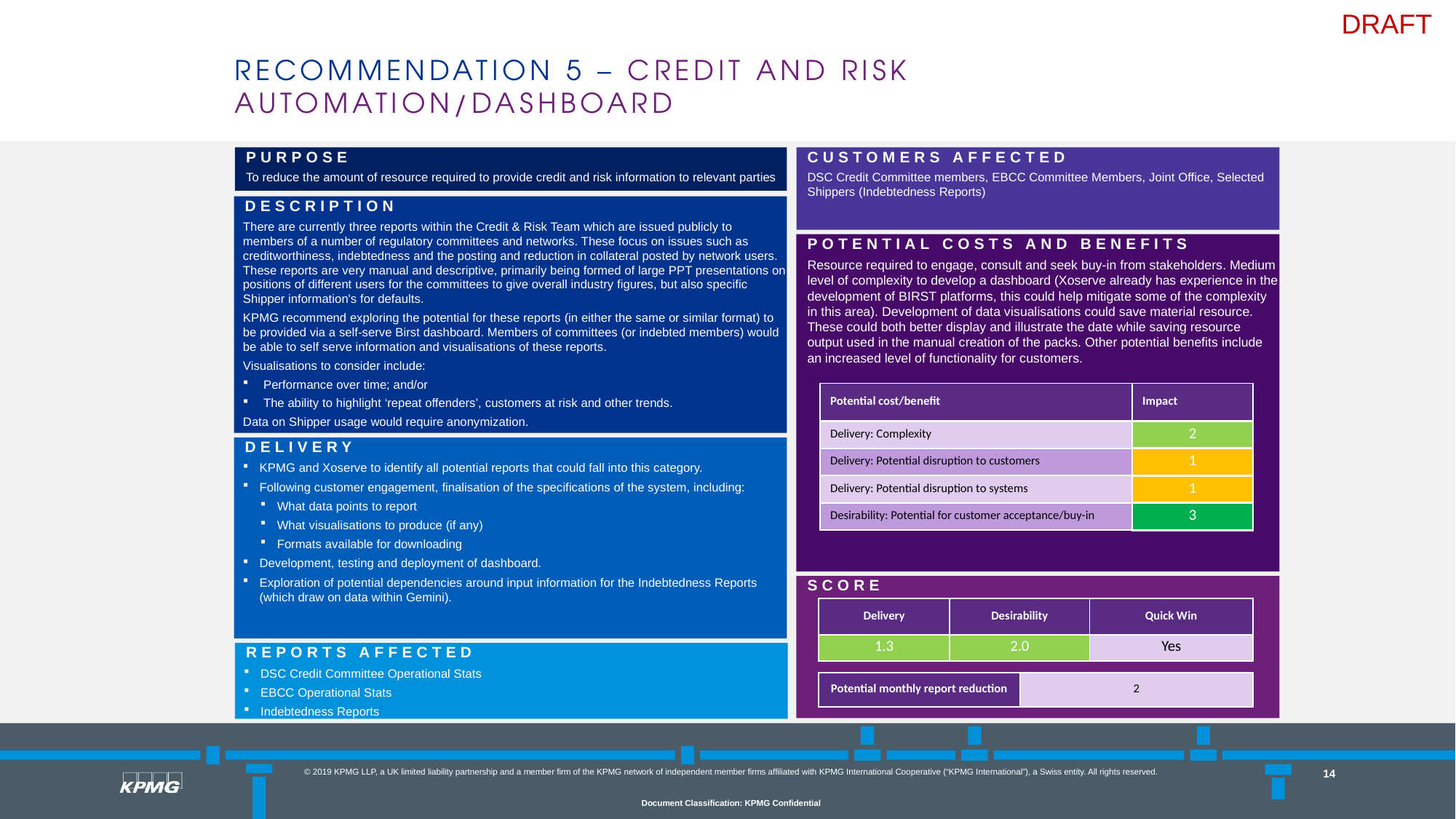

# Recommendation 5 – Credit and Risk Automation/dashboard
Purpose
To reduce the amount of resource required to provide credit and risk information to relevant parties

Customers Affected
DSC Credit Committee members, EBCC Committee Members, Joint Office, Selected Shippers (Indebtedness Reports)
Description
There are currently three reports within the Credit & Risk Team which are issued publicly to members of a number of regulatory committees and networks. These focus on issues such as creditworthiness, indebtedness and the posting and reduction in collateral posted by network users. These reports are very manual and descriptive, primarily being formed of large PPT presentations on positions of different users for the committees to give overall industry figures, but also specific Shipper information's for defaults.
KPMG recommend exploring the potential for these reports (in either the same or similar format) to be provided via a self-serve Birst dashboard. Members of committees (or indebted members) would be able to self serve information and visualisations of these reports.
Visualisations to consider include:
Performance over time; and/or
The ability to highlight ‘repeat offenders’, customers at risk and other trends.
Data on Shipper usage would require anonymization.
Potential Costs and benefits
Resource required to engage, consult and seek buy-in from stakeholders. Medium level of complexity to develop a dashboard (Xoserve already has experience in the development of BIRST platforms, this could help mitigate some of the complexity in this area). Development of data visualisations could save material resource. These could both better display and illustrate the date while saving resource output used in the manual creation of the packs. Other potential benefits include an increased level of functionality for customers.

| Potential cost/benefit | Impact |
| --- | --- |
| Delivery: Complexity | 2 |
| Delivery: Potential disruption to customers | 1 |
| Delivery: Potential disruption to systems | 1 |
| Desirability: Potential for customer acceptance/buy-in | 3 |
Delivery
KPMG and Xoserve to identify all potential reports that could fall into this category.
Following customer engagement, finalisation of the specifications of the system, including:
What data points to report
What visualisations to produce (if any)
Formats available for downloading
Development, testing and deployment of dashboard.
Exploration of potential dependencies around input information for the Indebtedness Reports (which draw on data within Gemini).
score
| Delivery | Desirability | Quick Win |
| --- | --- | --- |
| 1.3 | 2.0 | Yes |
Reports affected
DSC Credit Committee Operational Stats
EBCC Operational Stats
Indebtedness Reports

| Potential monthly report reduction | 2 |
| --- | --- |